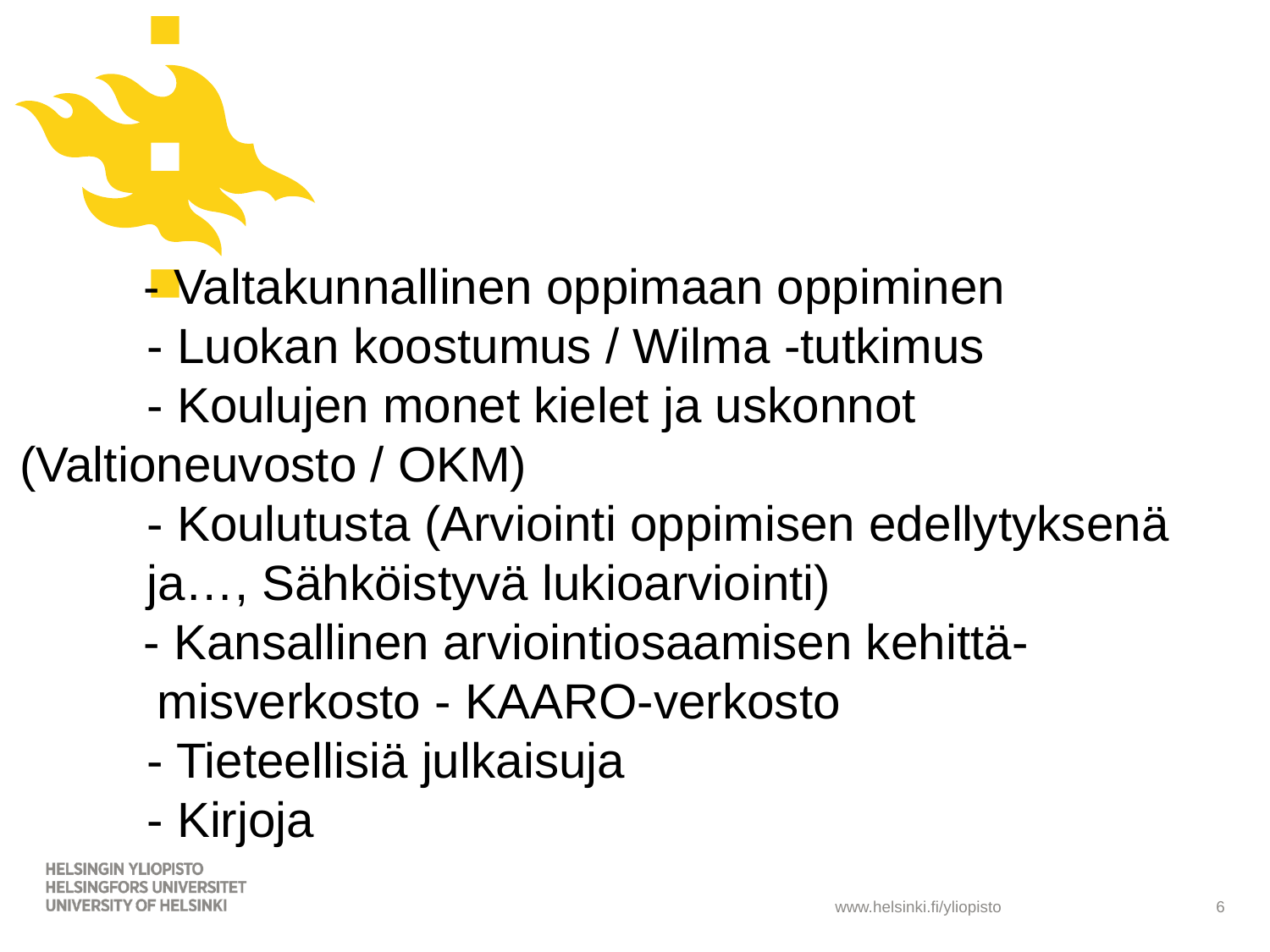

# - Valtakunnallinen oppimaan oppiminen - Luokan koostumus / Wilma -tutkimus - Koulujen monet kielet ja uskonnot 	(Valtioneuvosto / OKM) - Koulutusta (Arviointi oppimisen edellytyksenä 	ja…, Sähköistyvä lukioarviointi) - Kansallinen arviointiosaamisen kehittä- misverkosto - KAARO-verkosto - Tieteellisiä julkaisuja - Kirjoja
6